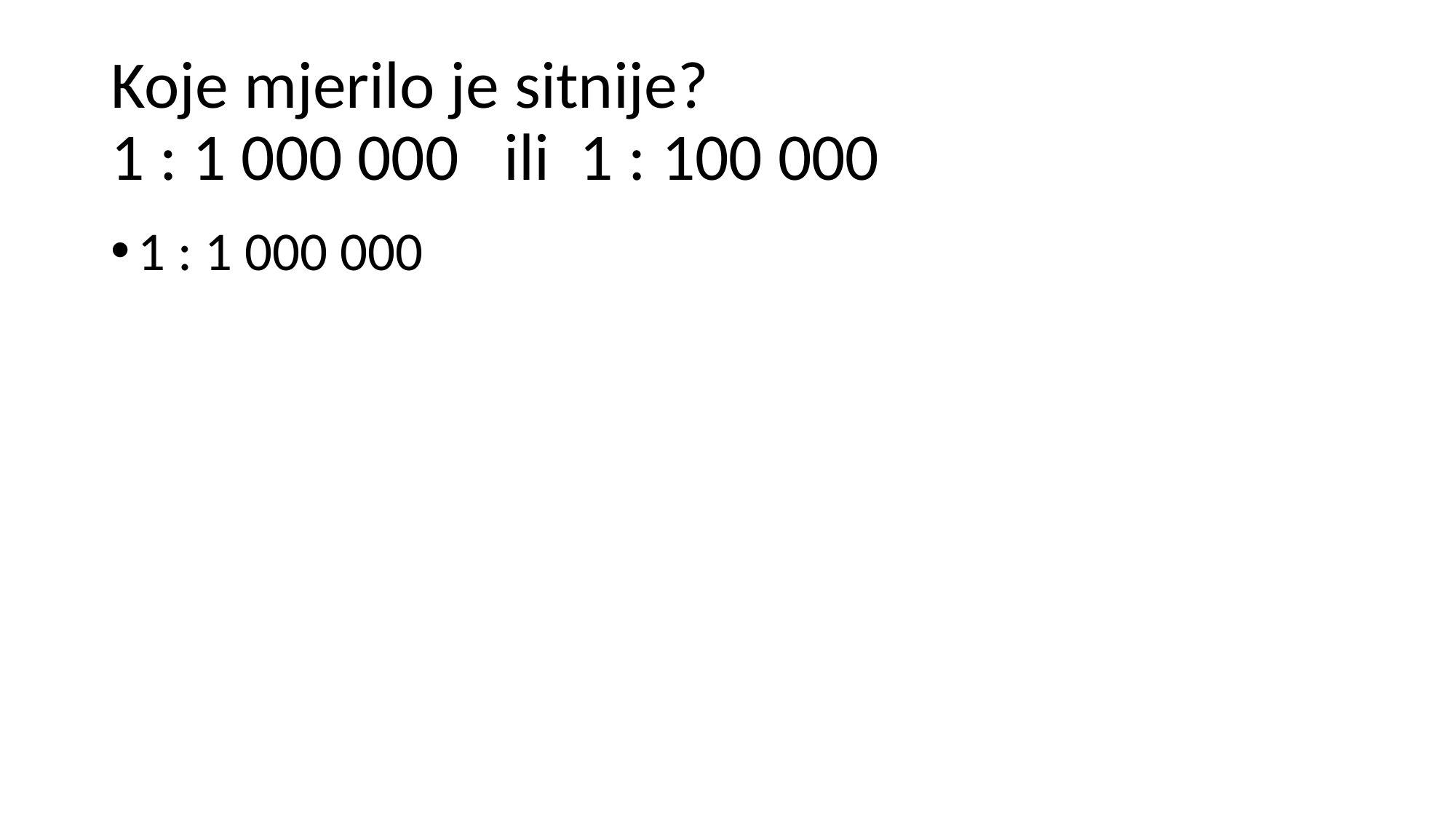

# Koje mjerilo je sitnije? 1 : 1 000 000   ili  1 : 100 000
1 : 1 000 000